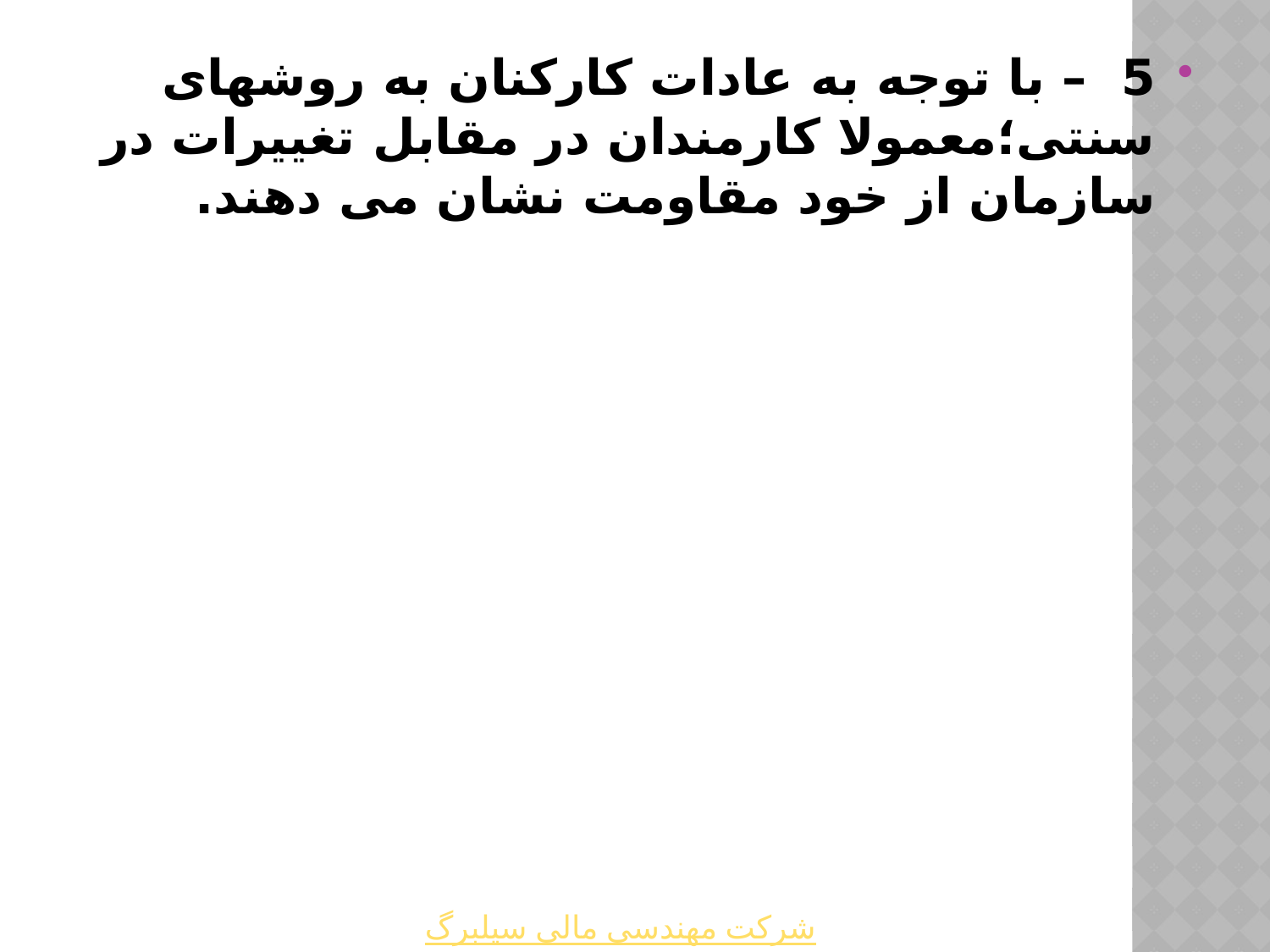

5  – با توجه به عادات کارکنان به روشهای سنتی؛معمولا کارمندان در مقابل تغییرات در سازمان از خود مقاومت نشان می دهند.
شرکت مهندسی مالی سیلبرگ